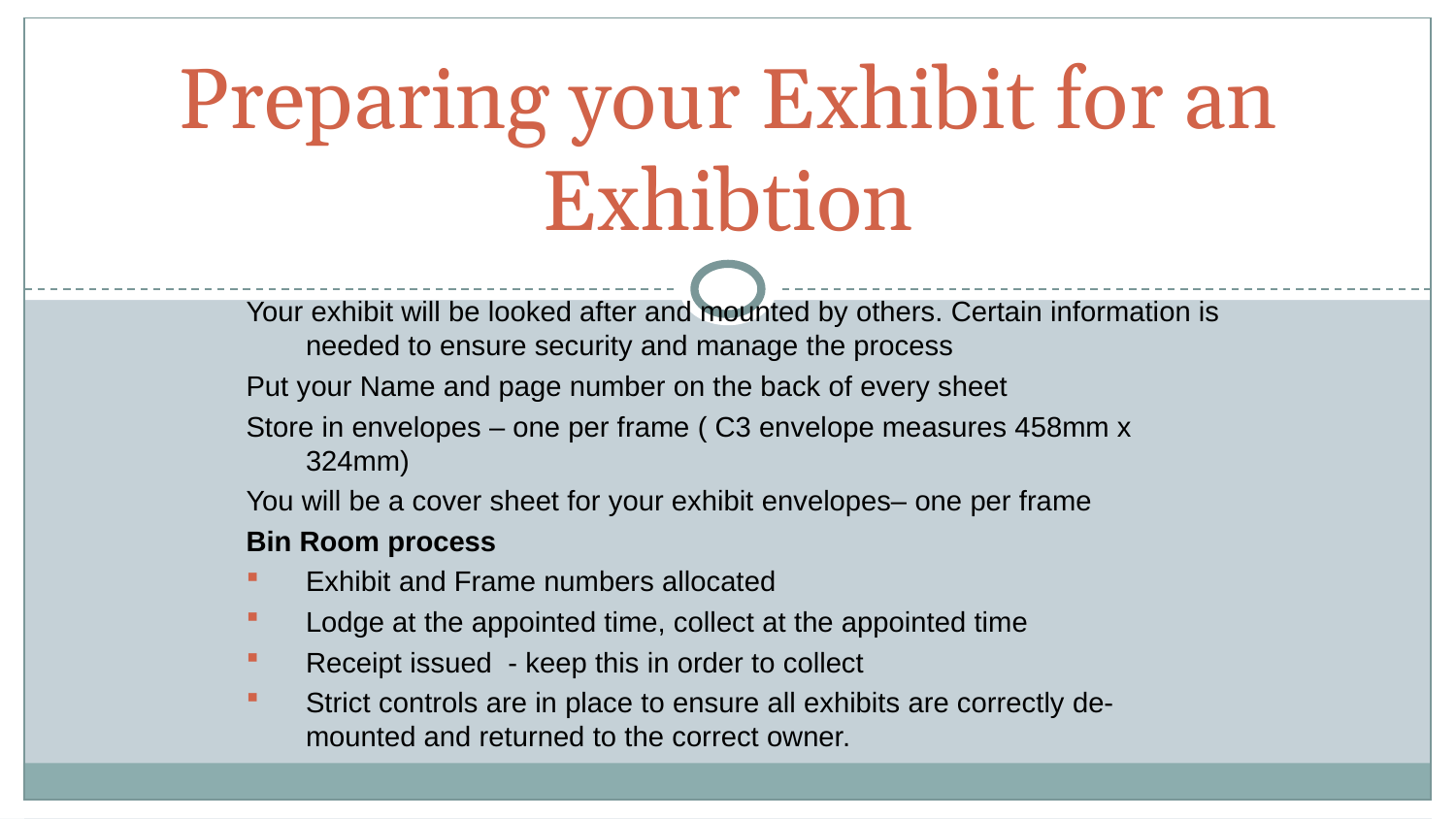

# Preparing your Exhibit for an Exhibtion
Your exhibit will be looked after and mounted by others. Certain information is needed to ensure security and manage the process
Put your Name and page number on the back of every sheet
Store in envelopes – one per frame ( C3 envelope measures 458mm x 324mm)
You will be a cover sheet for your exhibit envelopes– one per frame
Bin Room process
Exhibit and Frame numbers allocated
Lodge at the appointed time, collect at the appointed time
Receipt issued  - keep this in order to collect
Strict controls are in place to ensure all exhibits are correctly de-mounted and returned to the correct owner.